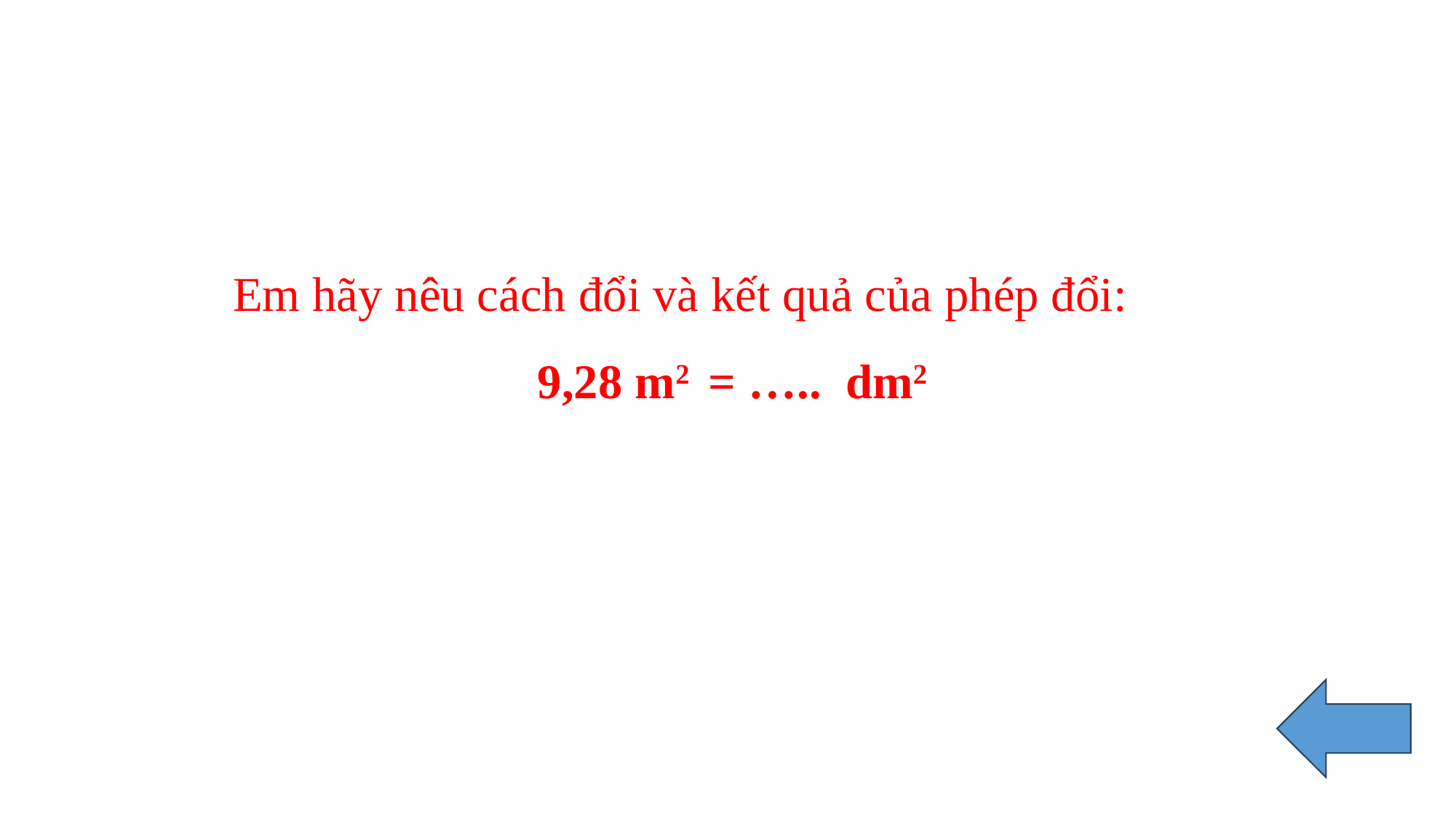

Em hãy nêu cách đổi và kết quả của phép đổi:
                         9,28 m2  = …..  dm2